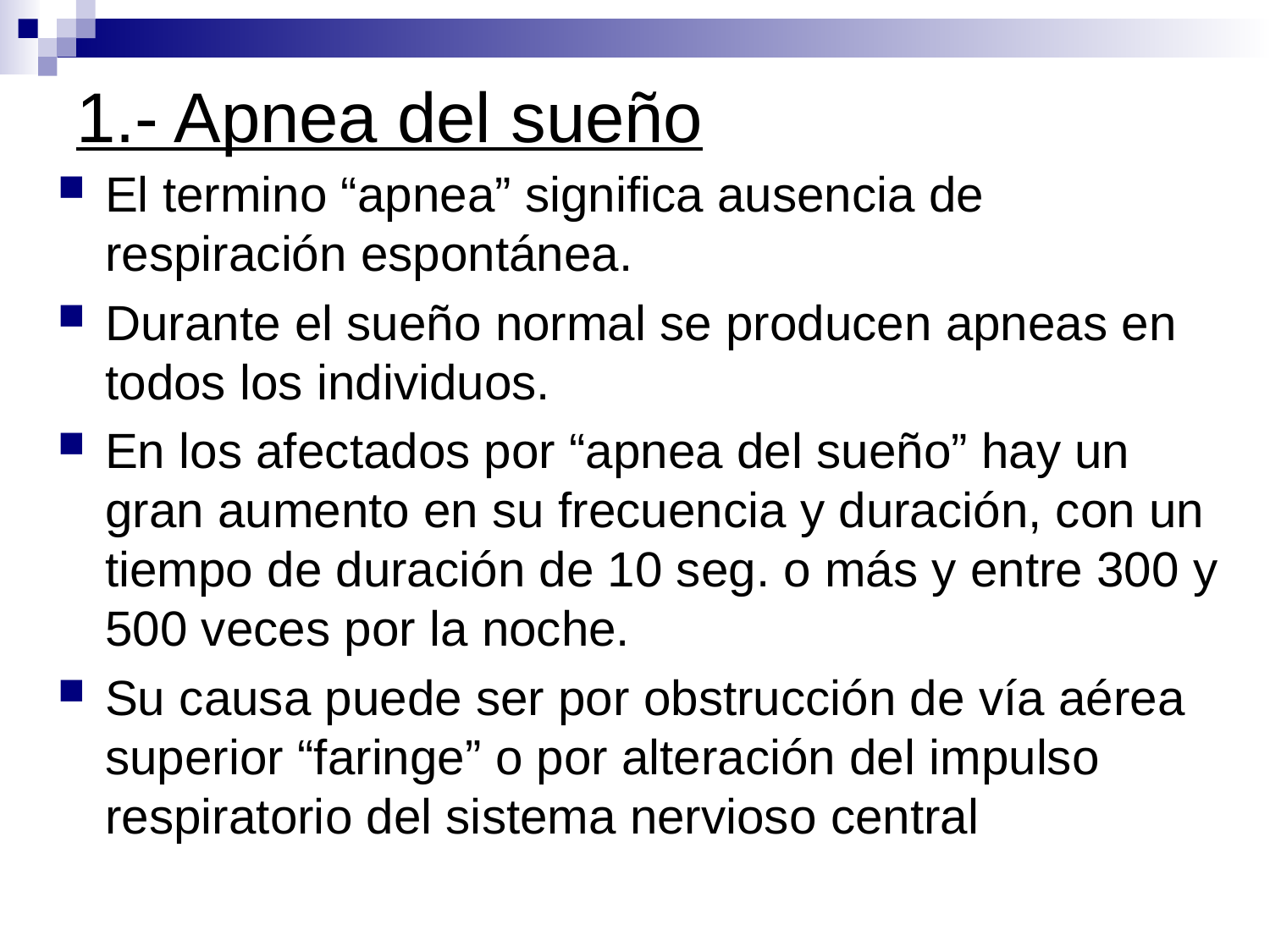

# 1.- Apnea del sueño
El termino “apnea” significa ausencia de respiración espontánea.
Durante el sueño normal se producen apneas en todos los individuos.
En los afectados por “apnea del sueño” hay un gran aumento en su frecuencia y duración, con un tiempo de duración de 10 seg. o más y entre 300 y 500 veces por la noche.
Su causa puede ser por obstrucción de vía aérea superior “faringe” o por alteración del impulso respiratorio del sistema nervioso central